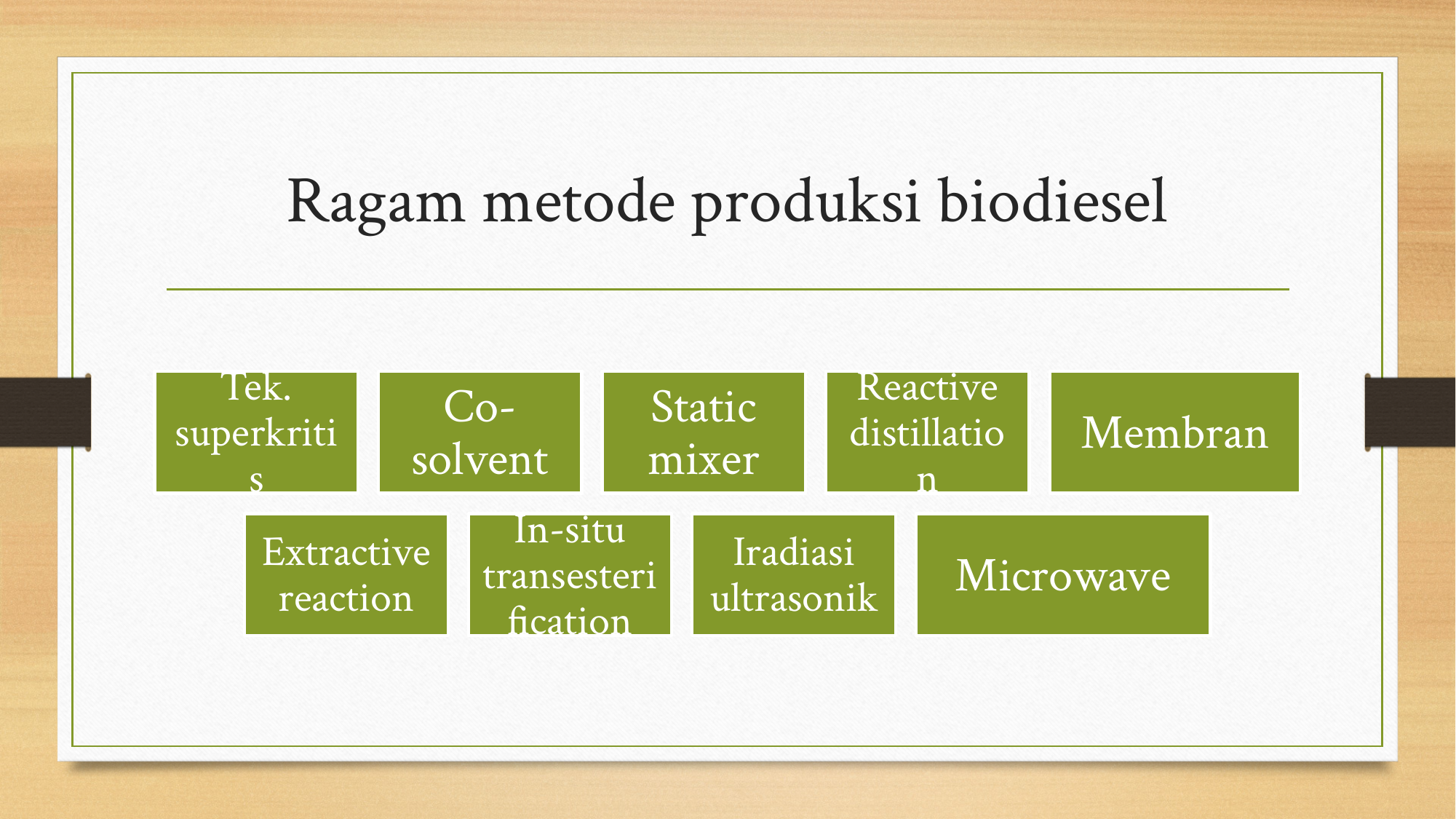

# Ragam metode produksi biodiesel
Tek. superkritis
Co-solvent
Static mixer
Reactive distillation
Membran
Extractive reaction
In-situ transesterification
Iradiasi ultrasonik
Microwave